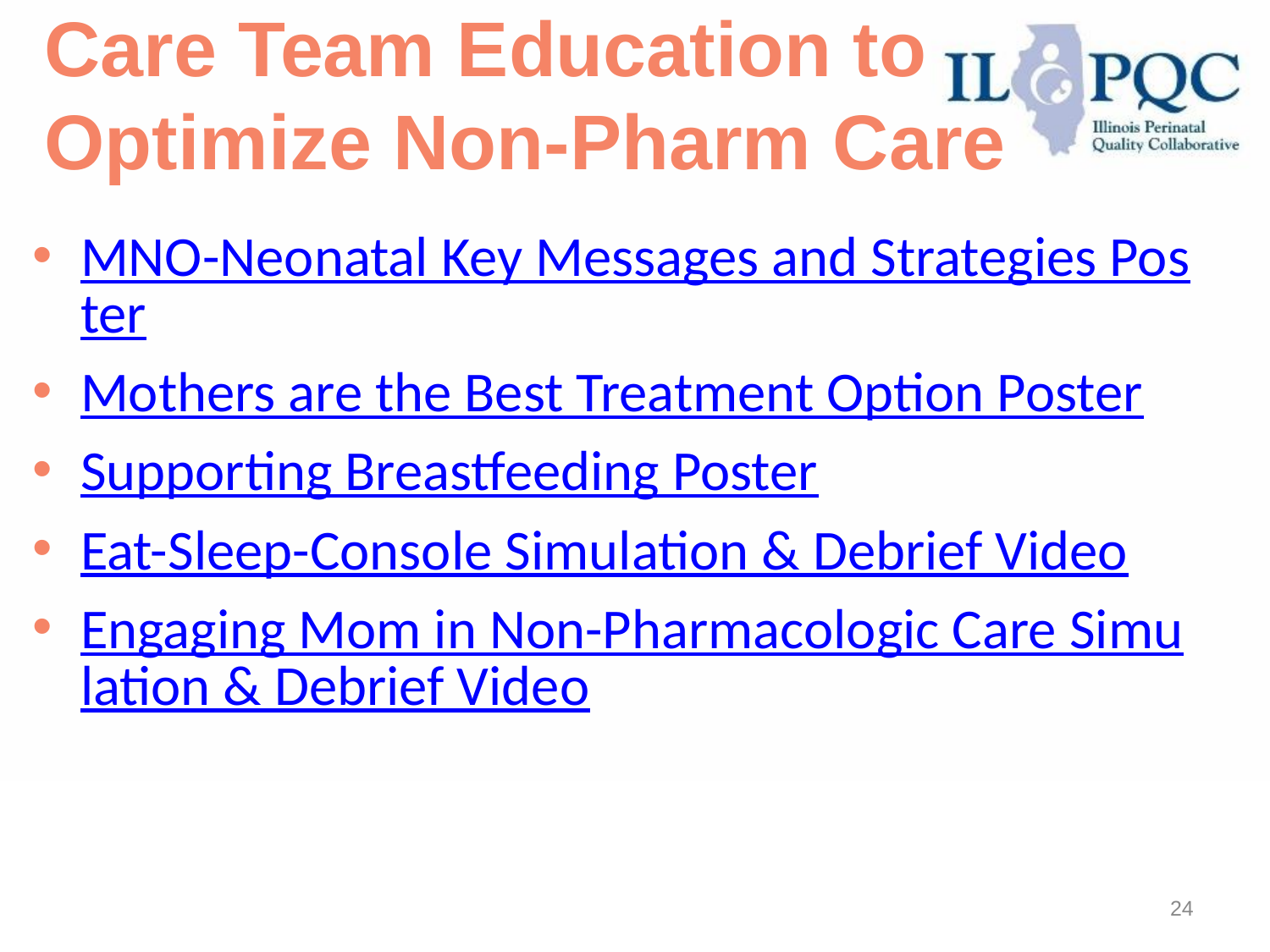

# Care Team Education to Optimize Non-Pharm Care
MNO-Neonatal Key Messages and Strategies Poster
Mothers are the Best Treatment Option Poster
Supporting Breastfeeding Poster
Eat-Sleep-Console Simulation & Debrief Video
Engaging Mom in Non-Pharmacologic Care Simulation & Debrief Video

24